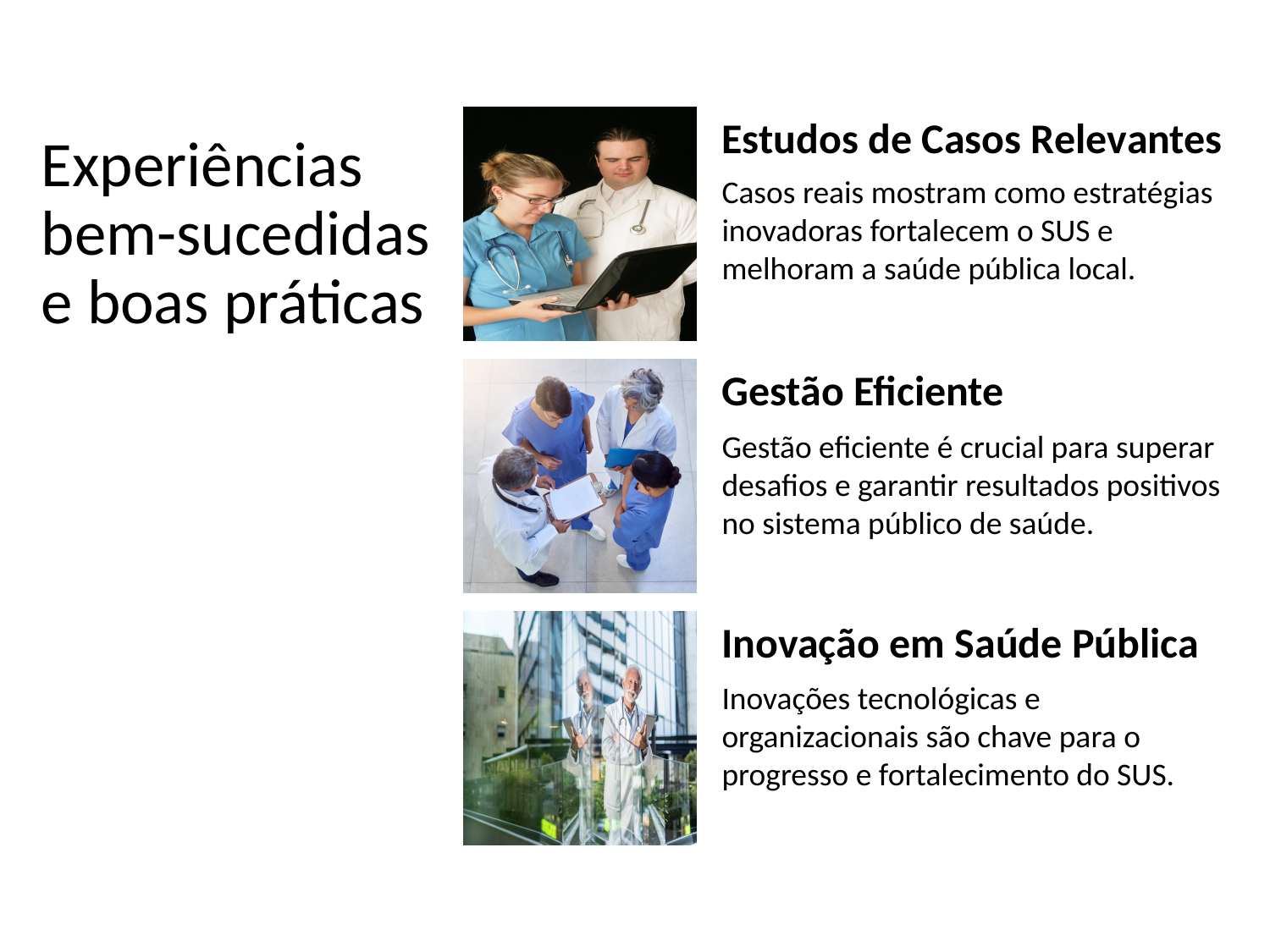

# Experiências bem-sucedidas e boas práticas
Estudos de Casos Relevantes
Casos reais mostram como estratégias inovadoras fortalecem o SUS e melhoram a saúde pública local.
Gestão Eficiente
Gestão eficiente é crucial para superar desafios e garantir resultados positivos no sistema público de saúde.
Inovação em Saúde Pública
Inovações tecnológicas e organizacionais são chave para o progresso e fortalecimento do SUS.